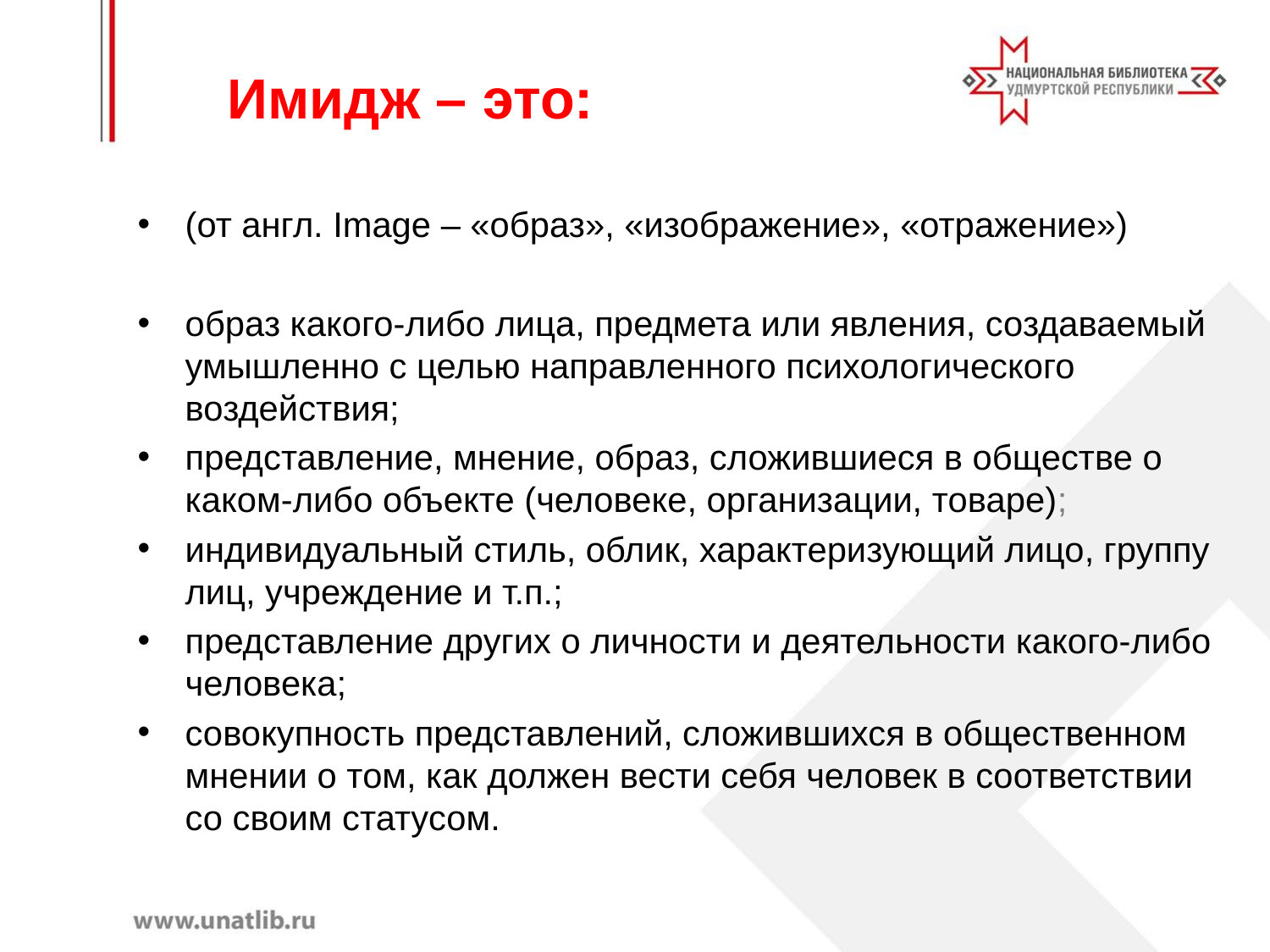

# Имидж – это:
(от англ. Image – «образ», «изображение», «отражение»)

образ какого-либо лица, предмета или явления, создаваемый умышленно с целью направленного психологического воздействия;
представление, мнение, образ, сложившиеся в обществе о каком-либо объекте (человеке, организации, товаре);
индивидуальный стиль, облик, характеризующий лицо, группу лиц, учреждение и т.п.;
представление других о личности и деятельности какого-либо человека;
совокупность представлений, сложившихся в общественном мнении о том, как должен вести себя человек в соответствии со своим статусом.